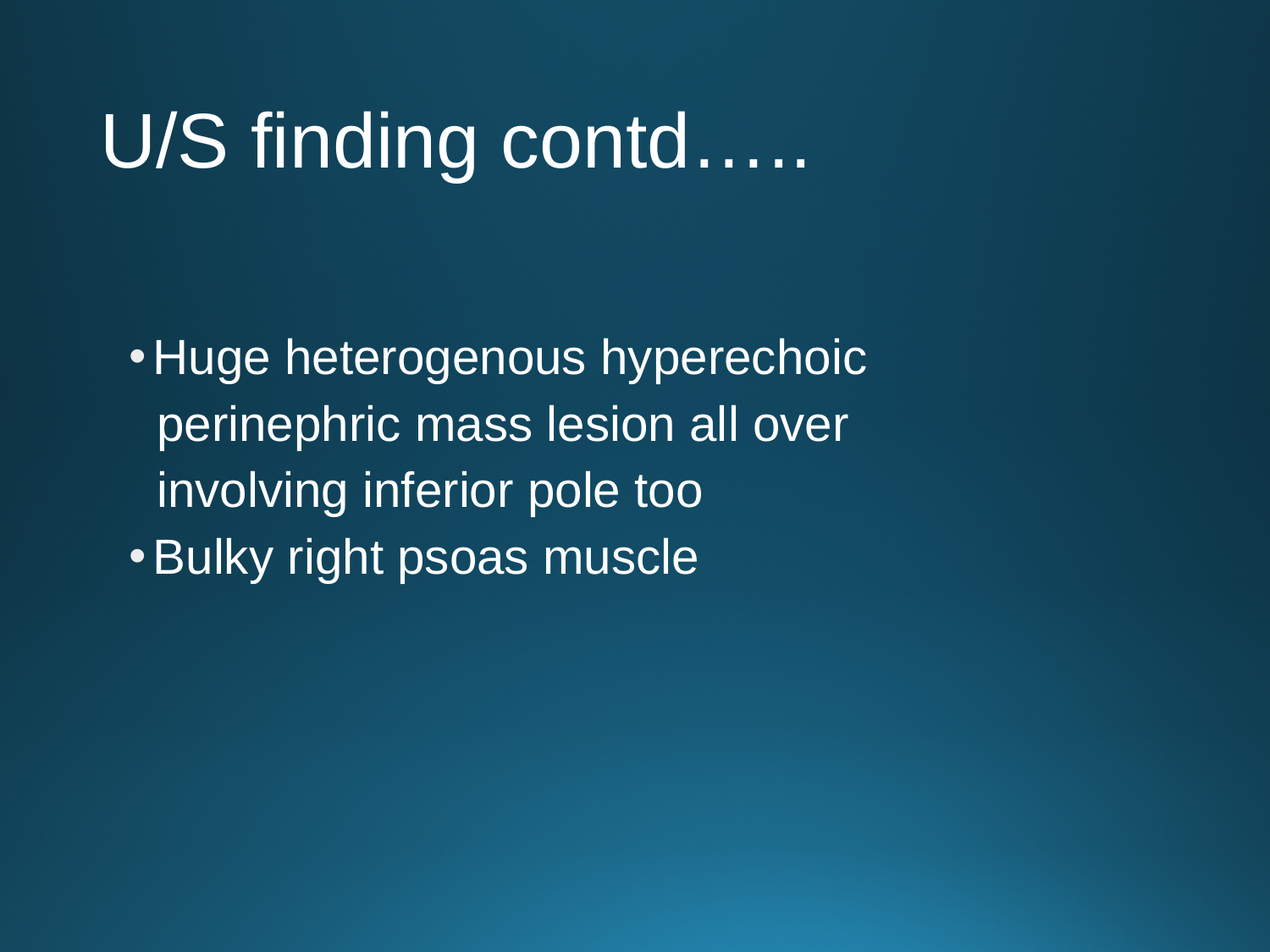

# U/S finding contd…..

Huge heterogenous hyperechoic
  perinephric mass lesion all over
  involving inferior pole too
Bulky right psoas muscle